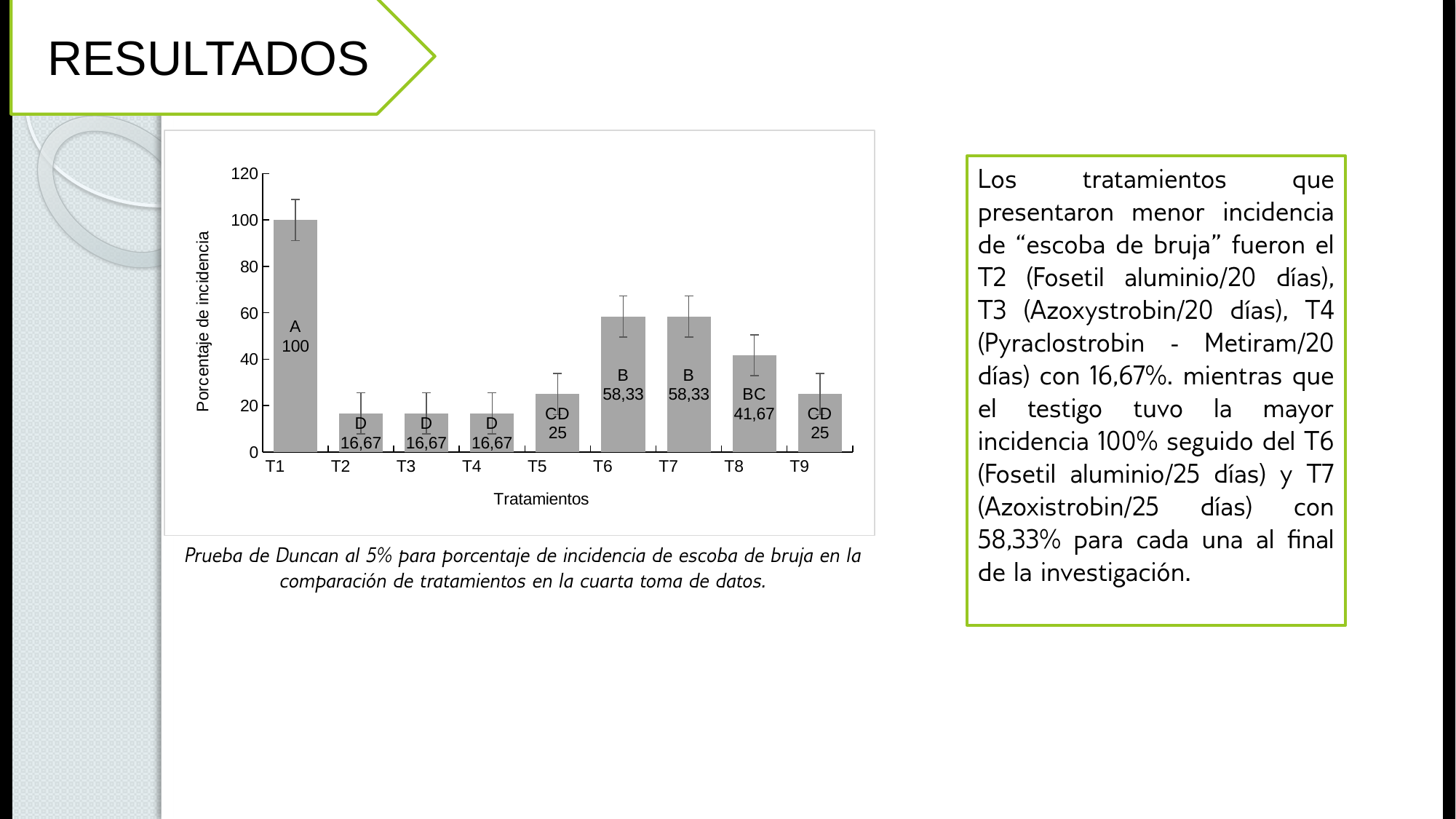

RESULTADOS

### Chart

| Category |  |
|---|---|
| T1          | 100.0 |
| T2          | 16.67 |
| T3          | 16.67 |
| T4          | 16.67 |
| T5          | 25.0 |
| T6          | 58.33 |
| T7          | 58.33 |
| T8          | 41.67 |
| T9          | 25.0 |
Los tratamientos que presentaron menor incidencia de “escoba de bruja” fueron el T2 (Fosetil aluminio/20 días), T3 (Azoxystrobin/20 días), T4 (Pyraclostrobin - Metiram/20 días) con 16,67%. mientras que el testigo tuvo la mayor incidencia 100% seguido del T6 (Fosetil aluminio/25 días) y T7 (Azoxistrobin/25 días) con 58,33% para cada una al final de la investigación.

Prueba de Duncan al 5% para porcentaje de incidencia de escoba de bruja en la comparación de tratamientos en la cuarta toma de datos.